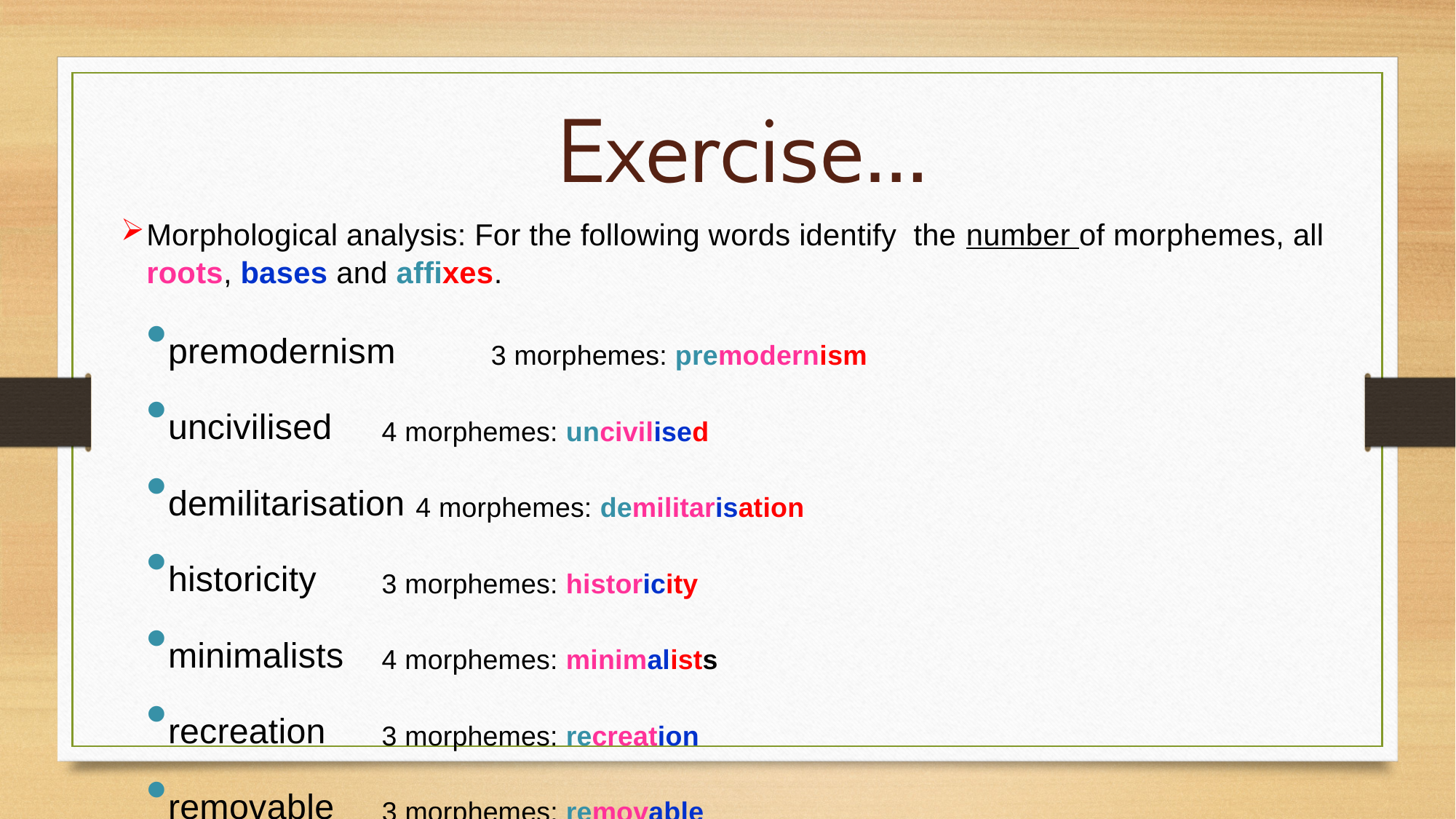

Exercise…
Morphological analysis: For the following words identify  the number of morphemes, all roots, bases and affixes.

premodernism	 3 morphemes: premodernism
uncivilised	 4 morphemes: uncivilised
demilitarisation 4 morphemes: demilitarisation
historicity	 3 morphemes: historicity
minimalists	 4 morphemes: minimalists
recreation	 3 morphemes: recreation
removable	 3 morphemes: removable
exceptionally	 4 morphemes: exceptionally